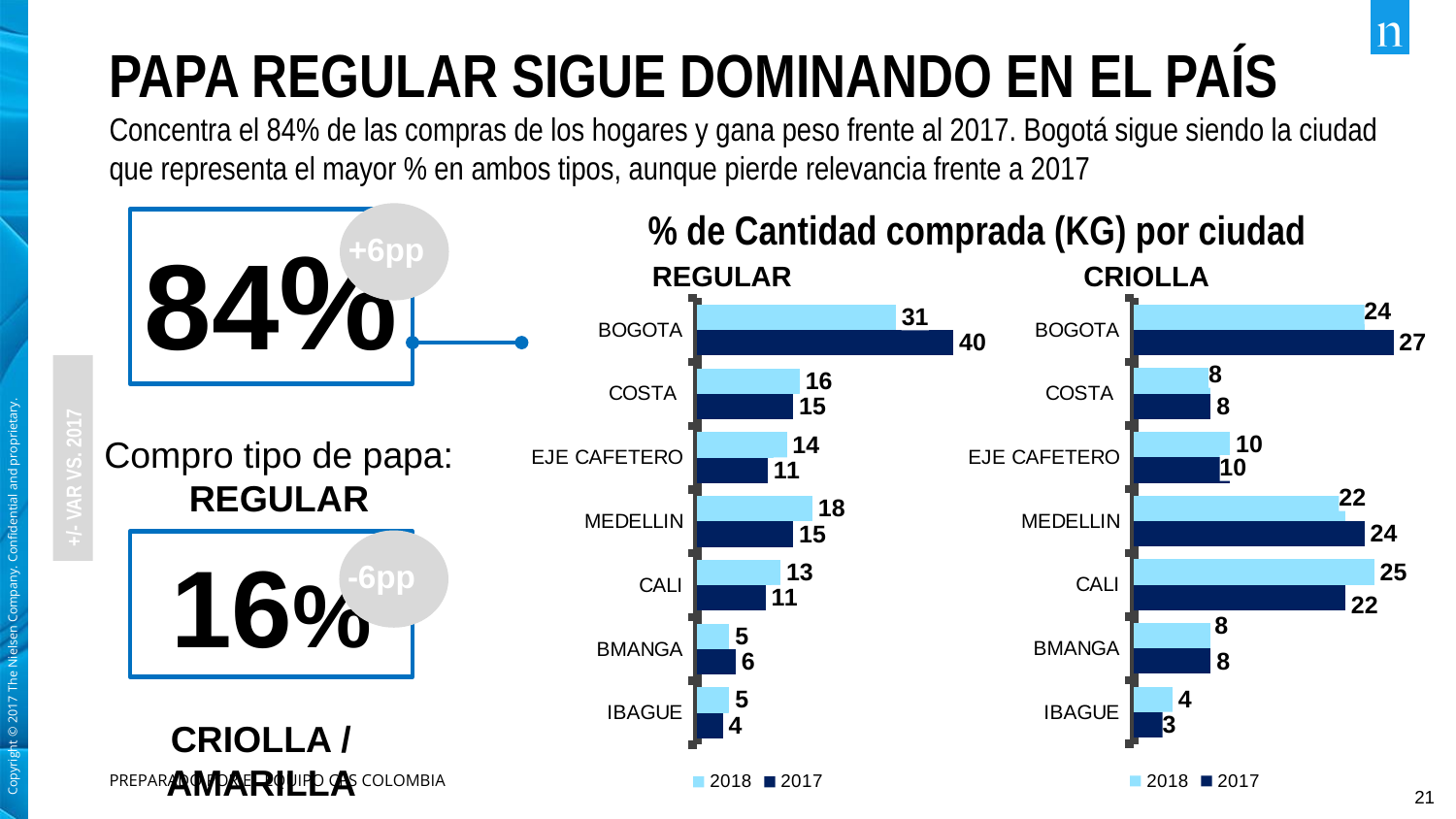

# PAPA REGULAR SIGUE DOMINANDO EN EL PAÍS
Concentra el 84% de las compras de los hogares y gana peso frente al 2017. Bogotá sigue siendo la ciudad que representa el mayor % en ambos tipos, aunque pierde relevancia frente a 2017
% de Cantidad comprada (KG) por ciudad

+6pp
84%
Compro tipo de papa: REGULAR
REGULAR
CRIOLLA

### Chart

| Category | 2017 | 2018 |
|---|---|---|
| IBAGUE | 4.0 | 5.0 |
| BMANGA | 6.0 | 5.0 |
| CALI | 10.67992230482483 | 13.0 |
| MEDELLIN | 15.0 | 18.0 |
| EJE CAFETERO | 11.0 | 14.0 |
| COSTA  | 15.0 | 16.0 |
| BOGOTA | 40.0 | 31.0 |

### Chart

| Category | 2017 | 2018 |
|---|---|---|
| IBAGUE | 3.0 | 4.0 |
| BMANGA | 8.0 | 8.0 |
| CALI | 22.0 | 25.0 |
| MEDELLIN | 24.0 | 22.0 |
| EJE CAFETERO | 10.0 | 10.0 |
| COSTA  | 8.0 | 8.0 |
| BOGOTA | 27.0 | 24.0 |
+/- VAR VS. 2017

-6pp
16%
CRIOLLA / AMARILLA
PREPARADO POR EL EQUIPO CPS COLOMBIA